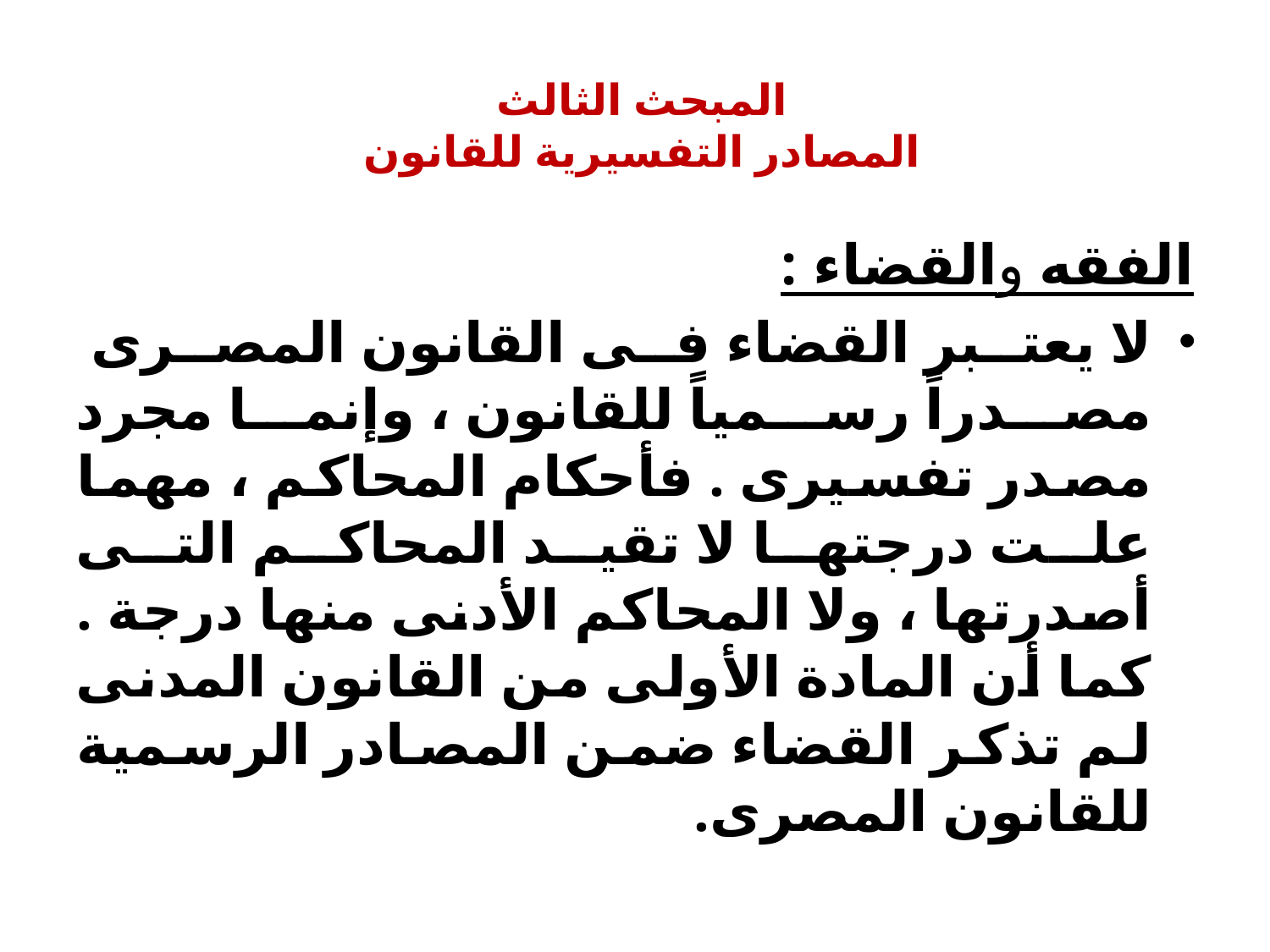

# المبحث الثالث المصادر التفسيرية للقانون
الفقه والقضاء :
	لا يعتبر القضاء فى القانون المصرى  مصدراً رسمياً للقانون ، وإنما مجرد مصدر تفسيرى . فأحكام المحاكم ، مهما علت درجتها لا تقيد المحاكم التى أصدرتها ، ولا المحاكم الأدنى منها درجة . كما أن المادة الأولى من القانون المدنى لم تذكر القضاء ضمن المصادر الرسمية للقانون المصرى.